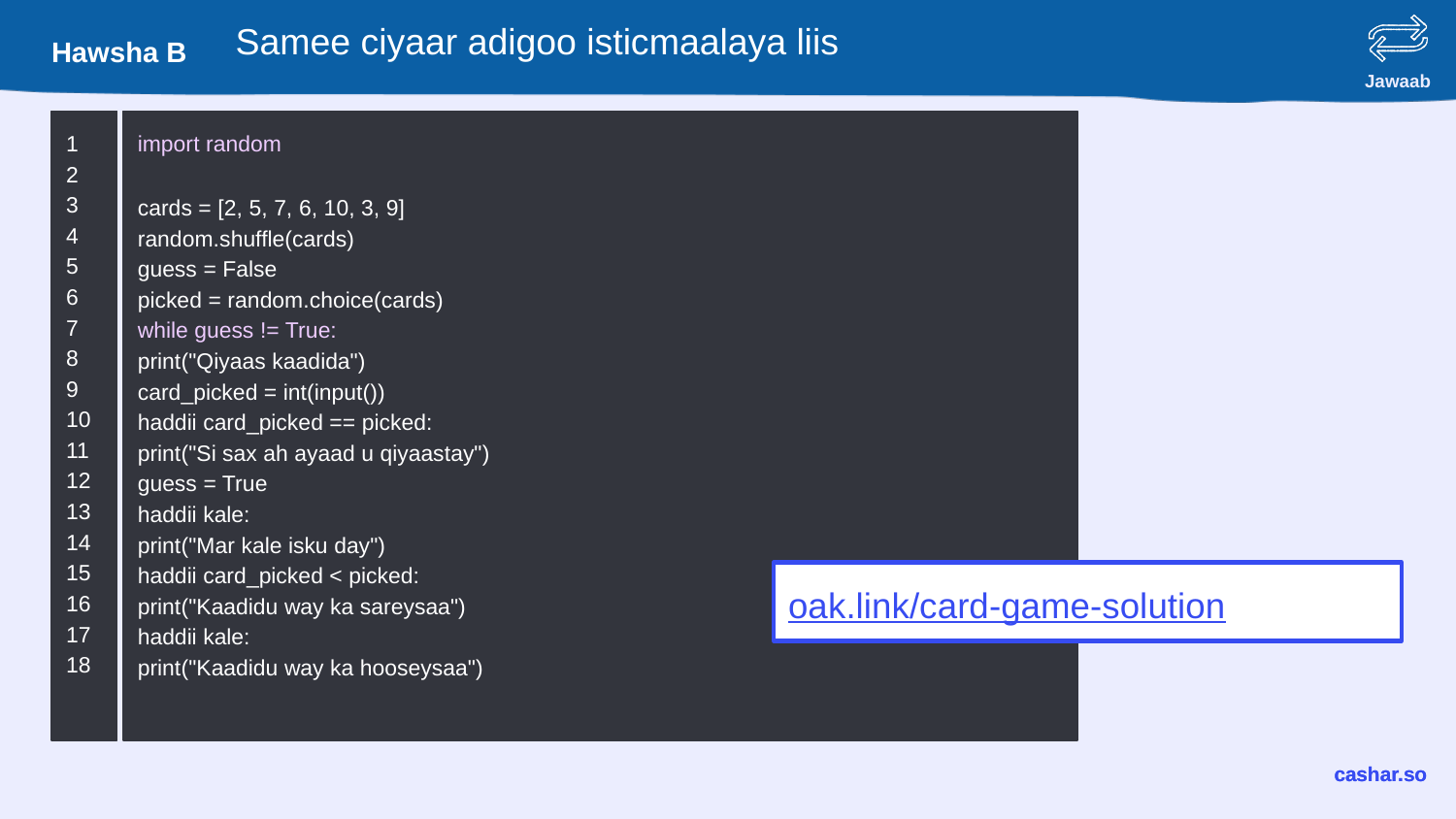

# Samee ciyaar adigoo isticmaalaya liis
1
2
3
4
5
6
7
8
9
10
11
12
13
14
15
16
17
18
import random

cards = [2, 5, 7, 6, 10, 3, 9]
random.shuffle(cards)
guess = False
picked = random.choice(cards)
while guess != True:
print("Qiyaas kaadida")
card_picked = int(input())
haddii card_picked == picked:
print("Si sax ah ayaad u qiyaastay")
guess = True
haddii kale:
print("Mar kale isku day")
haddii card_picked < picked:
print("Kaadidu way ka sareysaa")
haddii kale:
print("Kaadidu way ka hooseysaa")
oak.link/card-game-solution